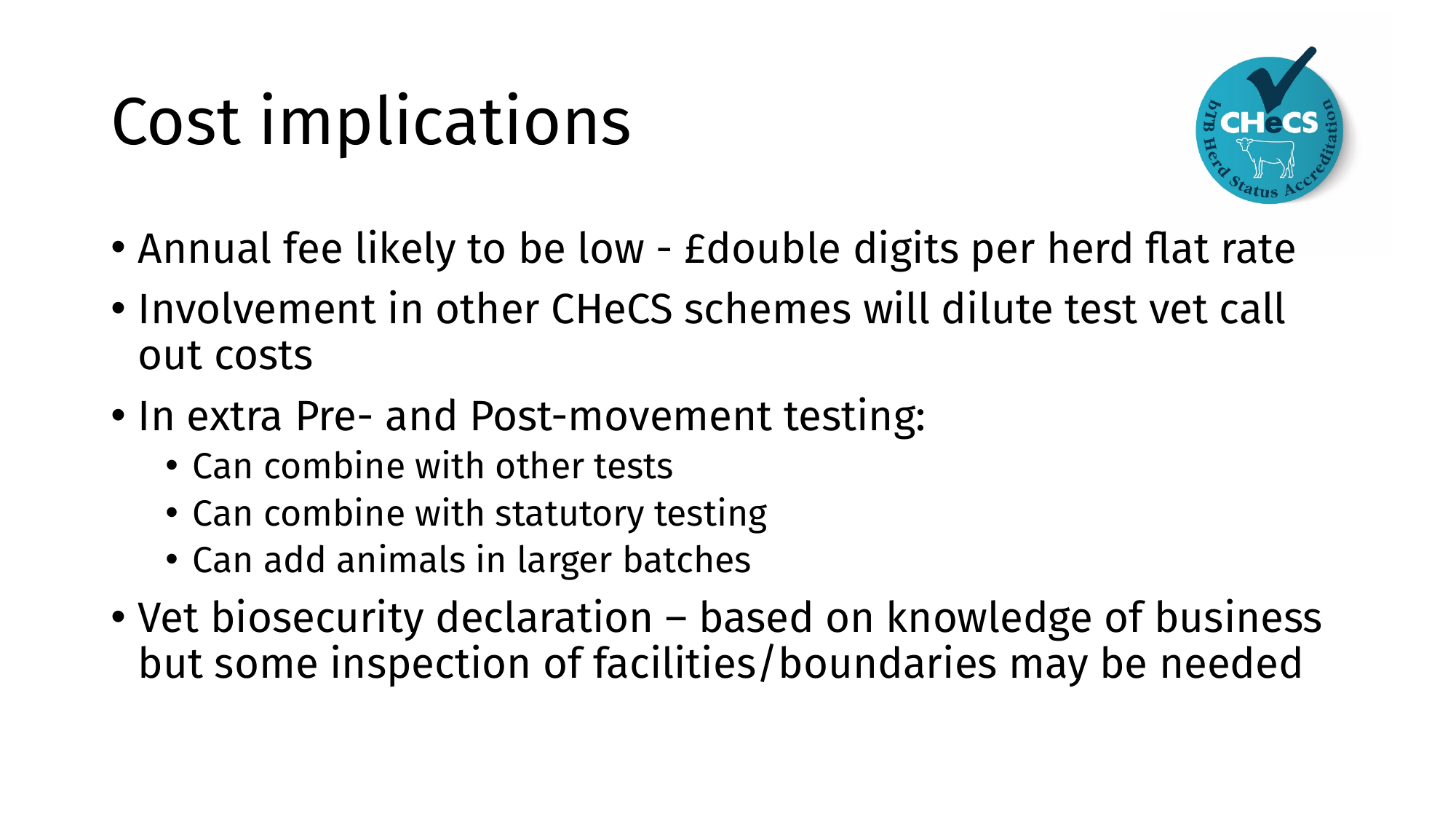

# Cost implications
Annual fee likely to be low - £double digits per herd flat rate
Involvement in other CHeCS schemes will dilute test vet call out costs
In extra Pre- and Post-movement testing:
Can combine with other tests
Can combine with statutory testing
Can add animals in larger batches
Vet biosecurity declaration – based on knowledge of business but some inspection of facilities/boundaries may be needed